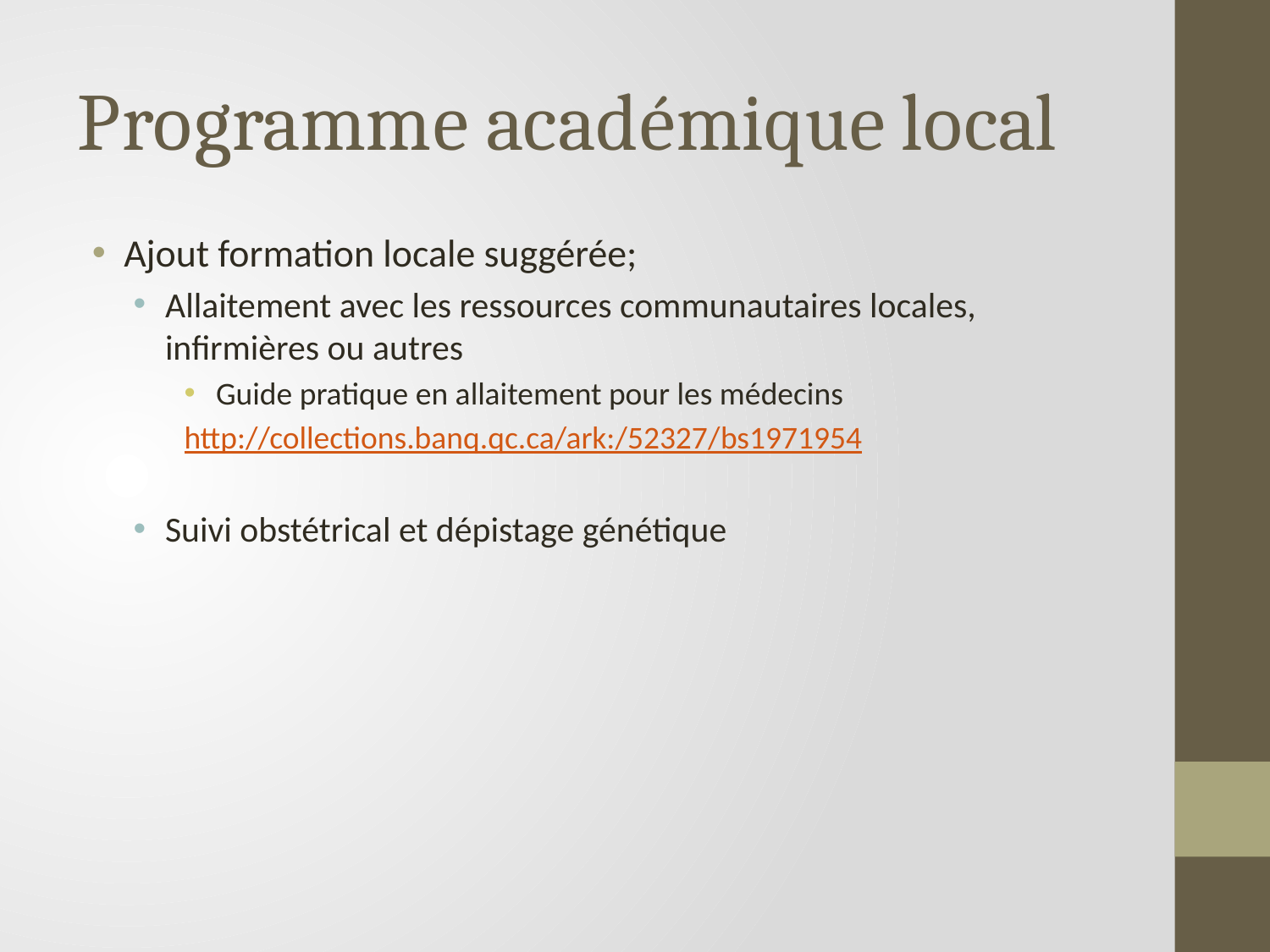

# Programme académique local
Ajout formation locale suggérée;
Allaitement avec les ressources communautaires locales, infirmières ou autres
Guide pratique en allaitement pour les médecins
http://collections.banq.qc.ca/ark:/52327/bs1971954

Suivi obstétrical et dépistage génétique